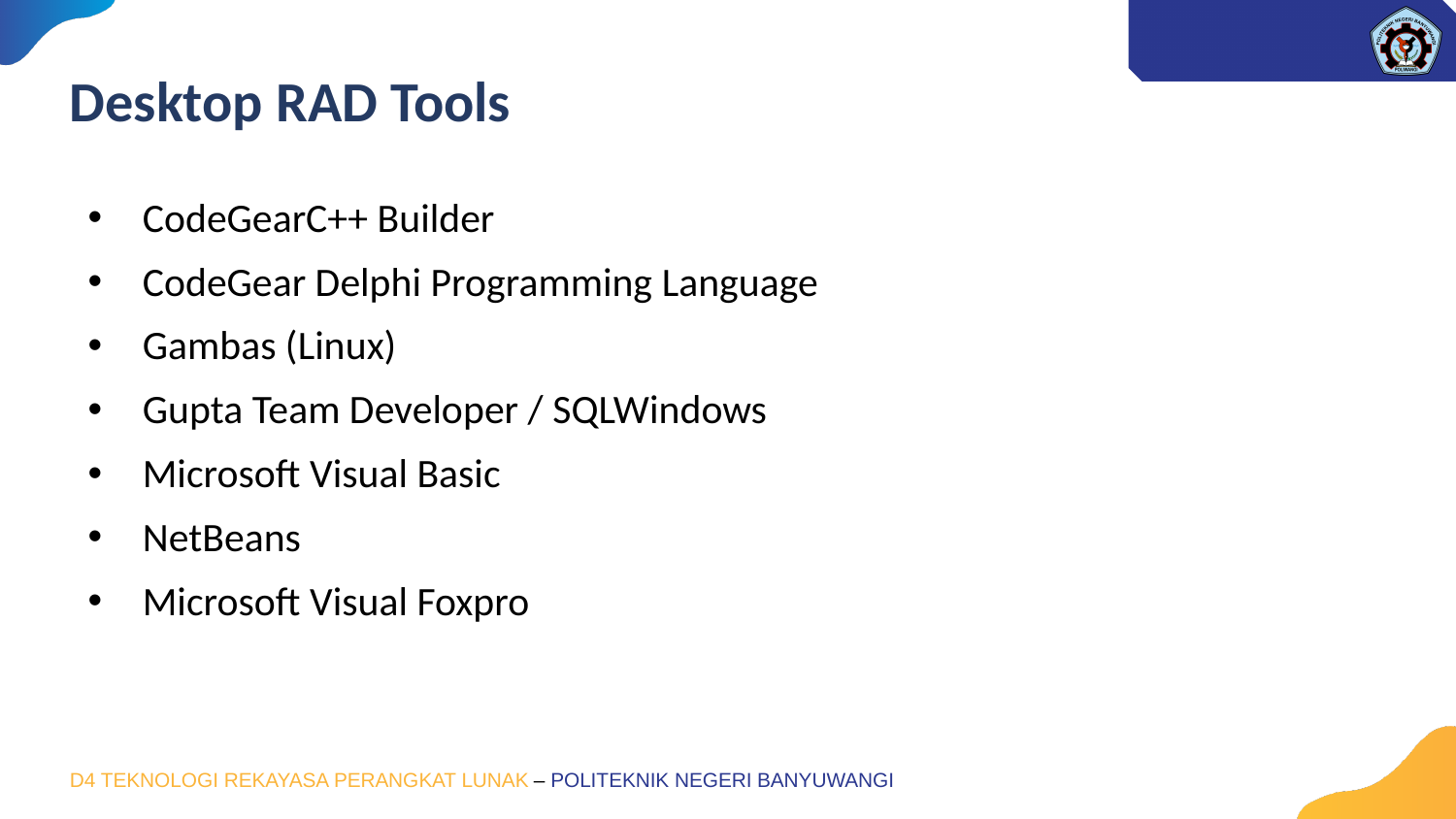

# Desktop RAD Tools
CodeGearC++ Builder
CodeGear Delphi Programming Language
Gambas (Linux)
Gupta Team Developer / SQLWindows
Microsoft Visual Basic
NetBeans
Microsoft Visual Foxpro